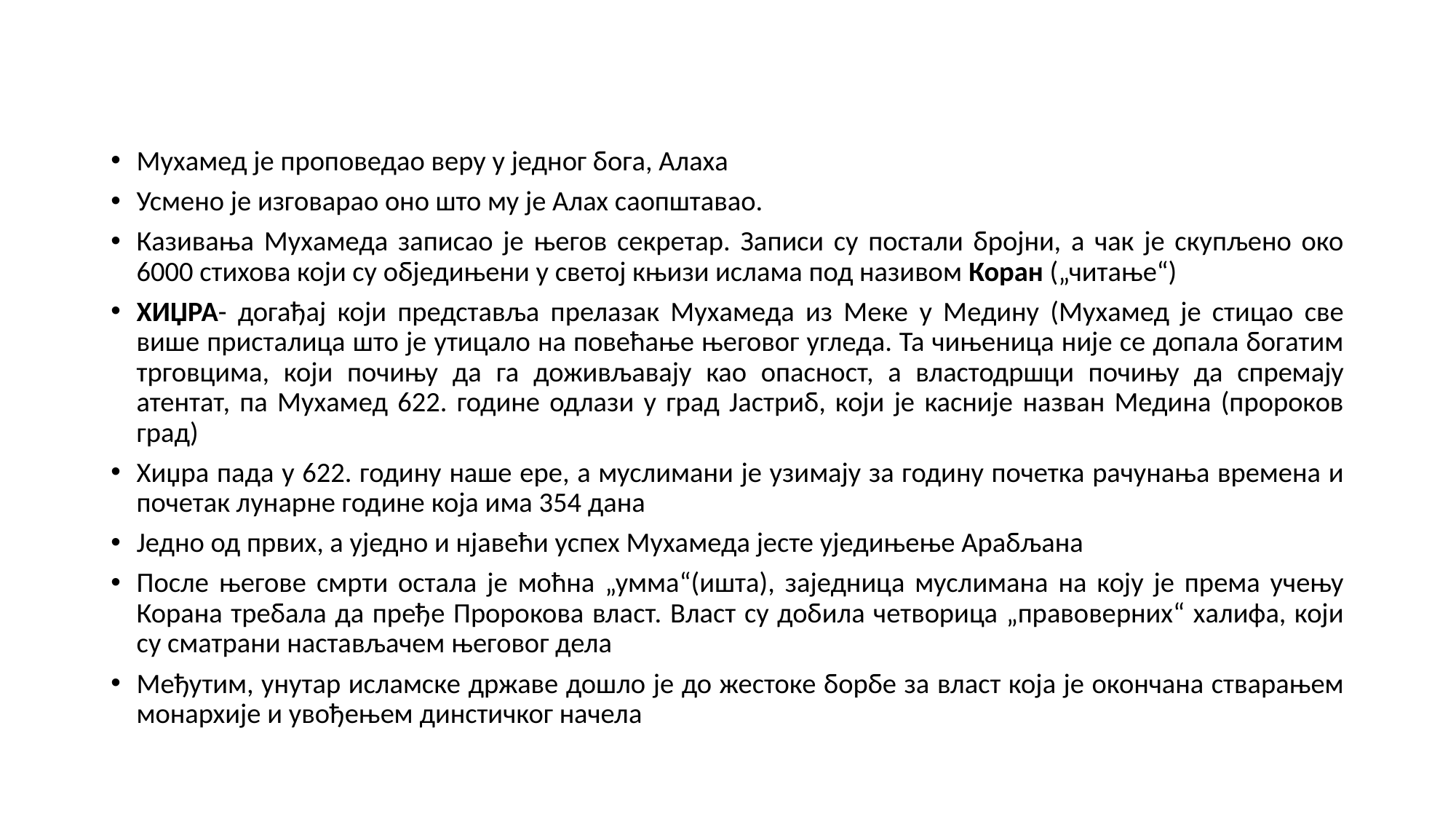

#
Мухамед је проповедао веру у једног бога, Алаха
Усмено је изговарао оно што му је Алах саопштавао.
Казивања Мухамеда записао је његов секретар. Записи су постали бројни, а чак је скупљено око 6000 стихова који су обједињени у светој књизи ислама под називом Коран („читање“)
ХИЏРА- догађај који представља прелазак Мухамеда из Меке у Медину (Мухамед је стицао све више присталица што је утицало на повећање његовог угледа. Та чињеница није се допала богатим трговцима, који почињу да га доживљавају као опасност, а властодршци почињу да спремају атентат, па Мухамед 622. године одлази у град Јастриб, који је касније назван Медина (пророков град)
Хиџра пада у 622. годину наше ере, а муслимани је узимају за годину почетка рачунања времена и почетак лунарне године која има 354 дана
Једно од првих, а уједно и нјавећи успех Мухамеда јесте уједињење Арабљана
После његове смрти остала је моћна „умма“(ишта), заједница муслимана на коју је према учењу Корана требала да пређе Пророкова власт. Власт су добила четворица „правоверних“ халифа, који су сматрани настављачем његовог дела
Међутим, унутар исламске државе дошло је до жестоке борбе за власт која је окончана стварањем монархије и увођењем динстичког начела